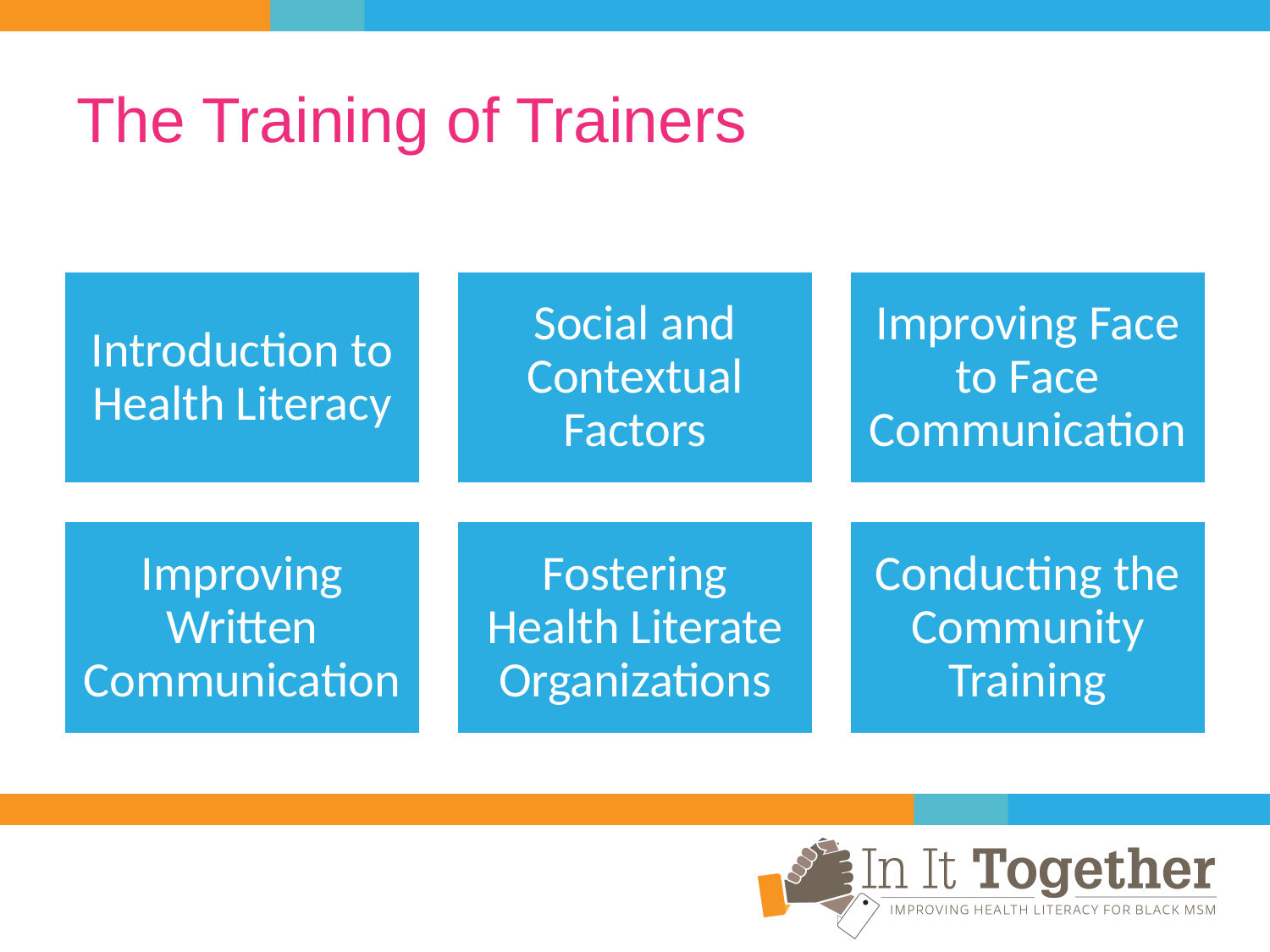

# The Training of Trainers
Introduction to Health Literacy
Social and Contextual Factors
Improving Face to Face Communication
Improving Written Communication
Fostering Health Literate Organizations
Conducting the Community Training